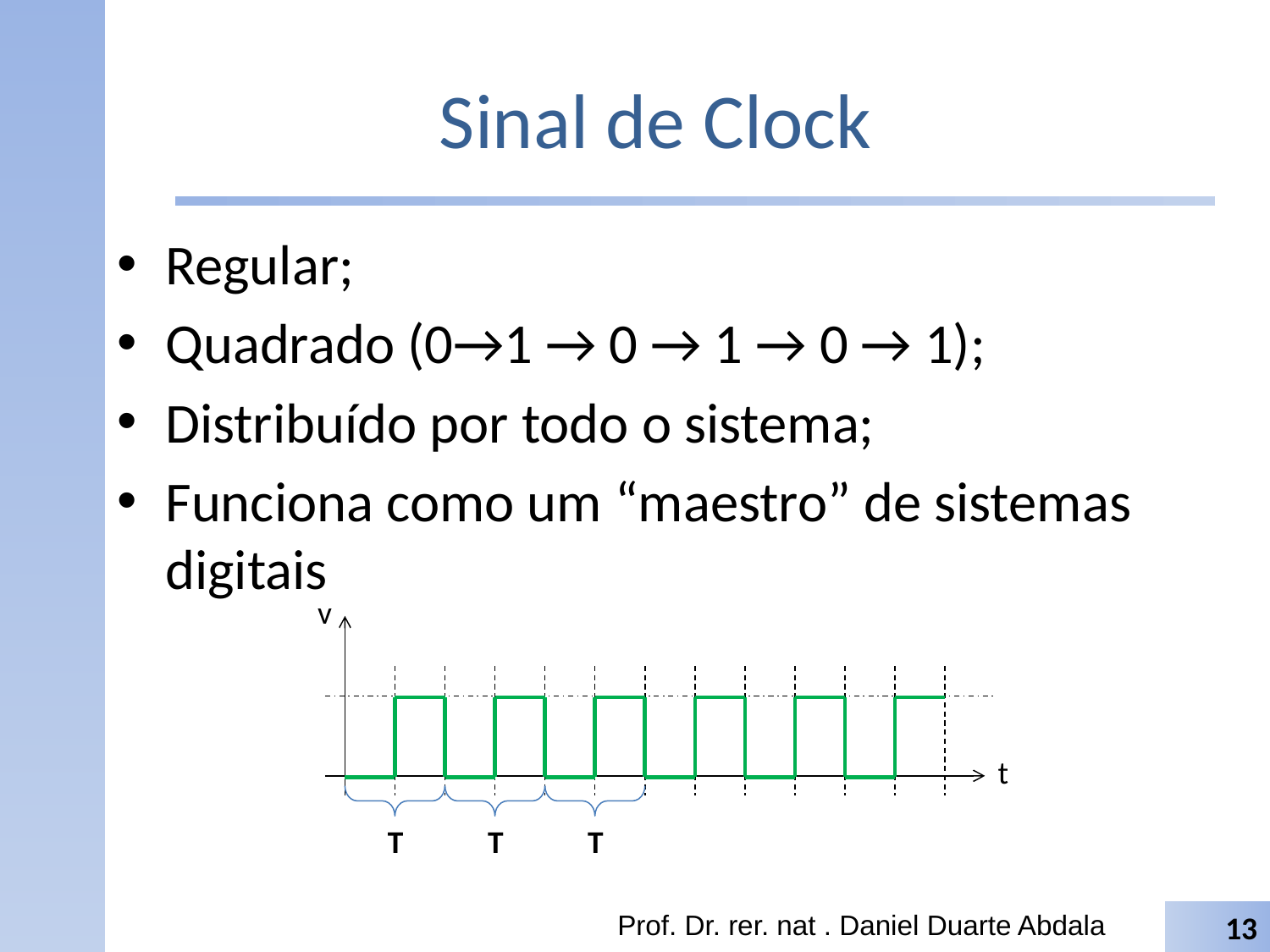

# Sinal de Clock
Regular;
Quadrado (0→1 → 0 → 1 → 0 → 1);
Distribuído por todo o sistema;
Funciona como um “maestro” de sistemas digitais

v
t

T
T
T
T
Prof. Dr. rer. nat . Daniel Duarte Abdala
13